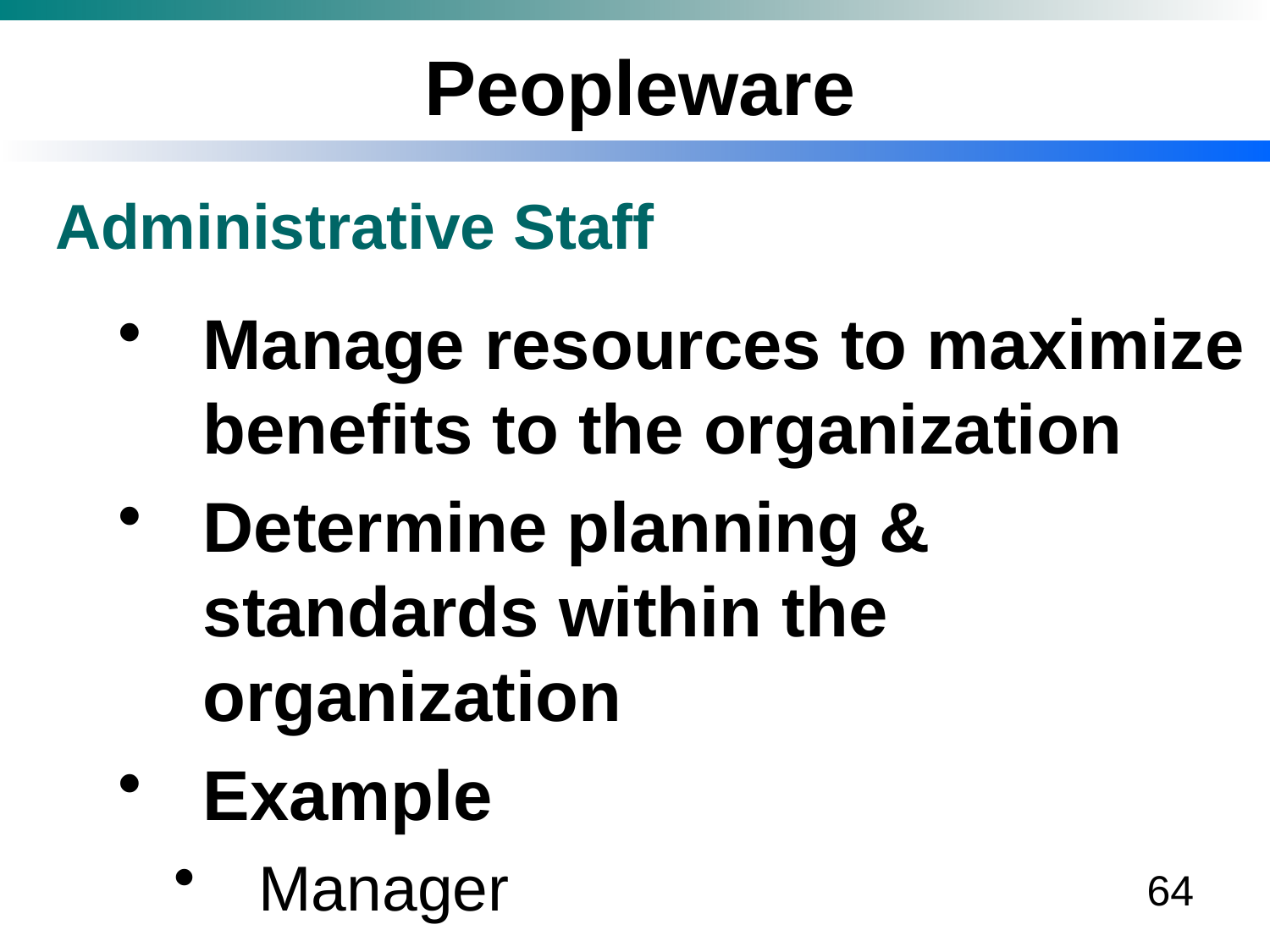

# Peopleware
Administrative Staff

Manage resources to maximize benefits to the organization
Determine planning & standards within the organization
Example
Manager
Chief Officer

64